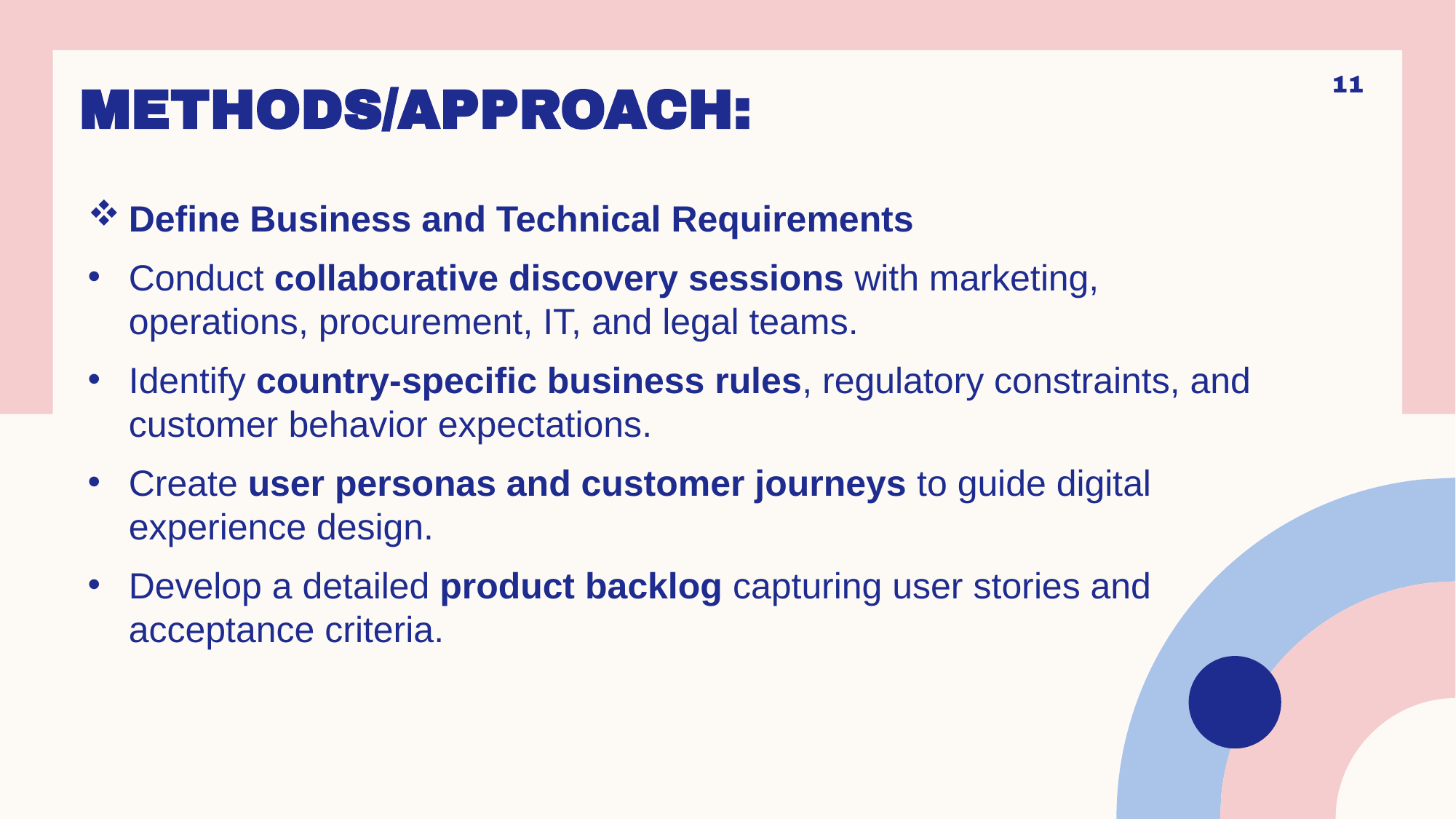

11
# Methods/approach:
Define Business and Technical Requirements
Conduct collaborative discovery sessions with marketing, operations, procurement, IT, and legal teams.
Identify country-specific business rules, regulatory constraints, and customer behavior expectations.
Create user personas and customer journeys to guide digital experience design.
Develop a detailed product backlog capturing user stories and acceptance criteria.